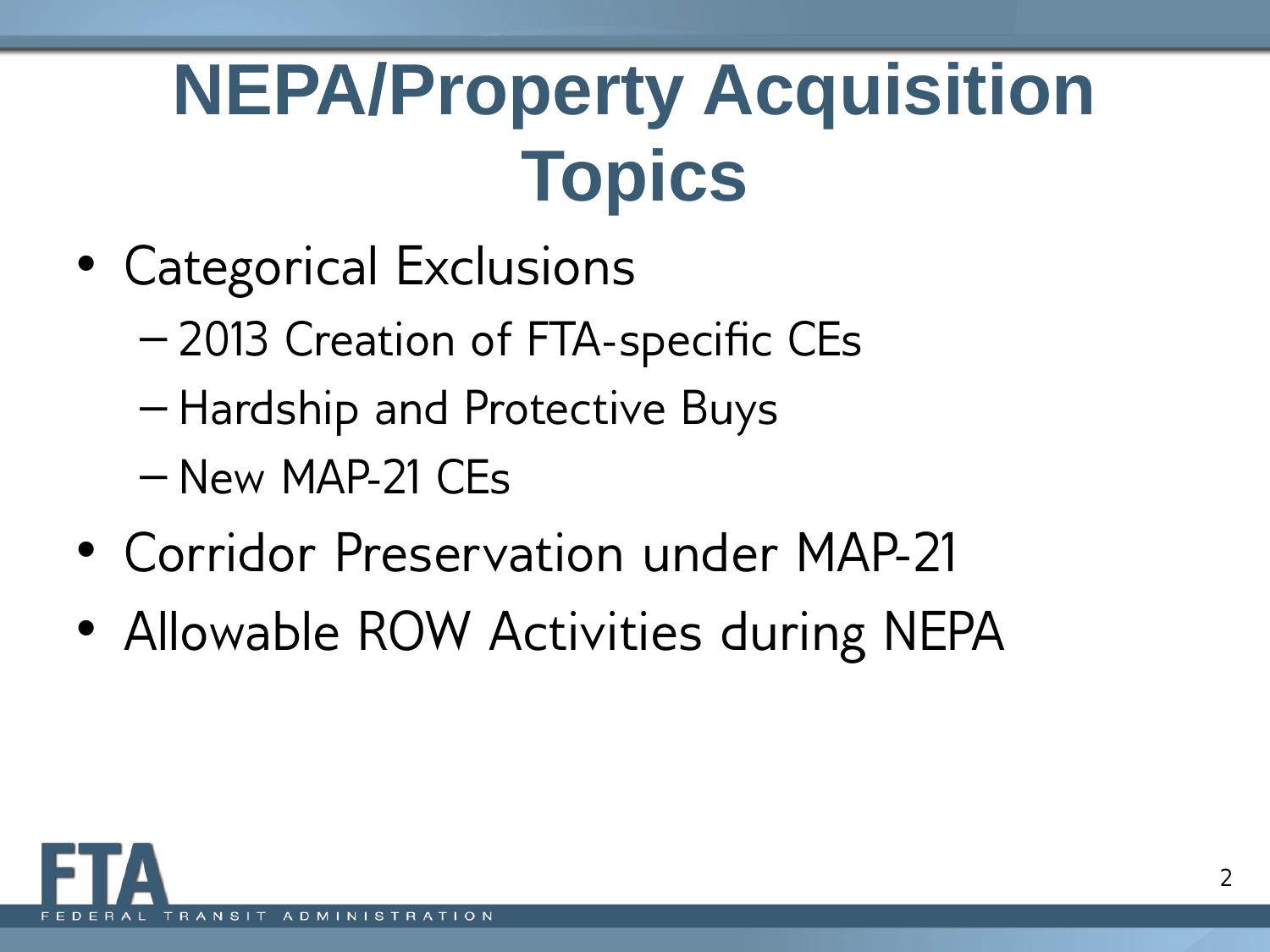

# NEPA/Property Acquisition Topics
Categorical Exclusions
2013 Creation of FTA-specific CEs
Hardship and Protective Buys
New MAP-21 CEs
Corridor Preservation under MAP-21
Allowable ROW Activities during NEPA